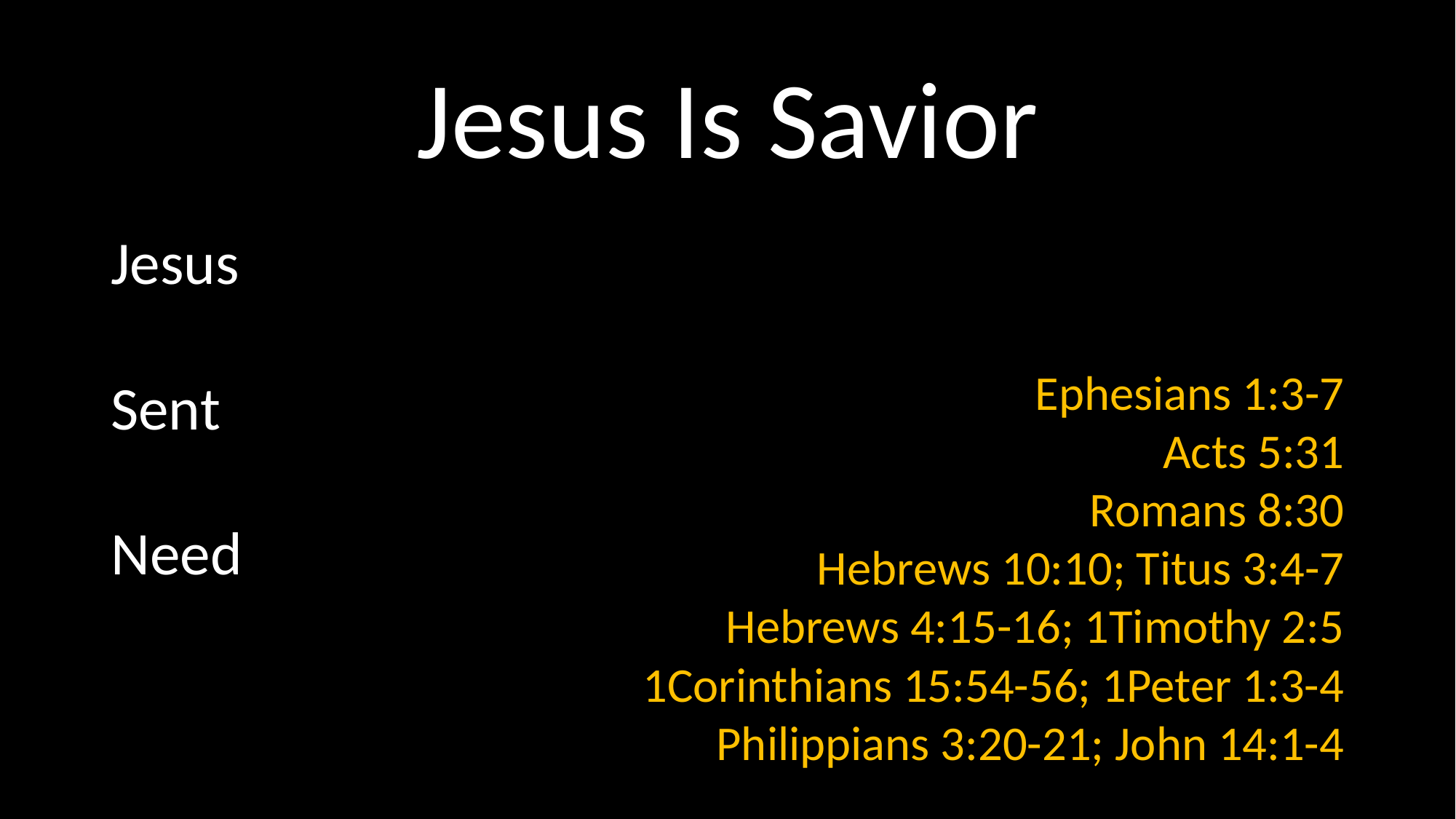

# Jesus Is Savior
Jesus
Sent
Need
Ephesians 1:3-7
Acts 5:31
Romans 8:30
Hebrews 10:10; Titus 3:4-7
Hebrews 4:15-16; 1Timothy 2:5
1Corinthians 15:54-56; 1Peter 1:3-4
Philippians 3:20-21; John 14:1-4